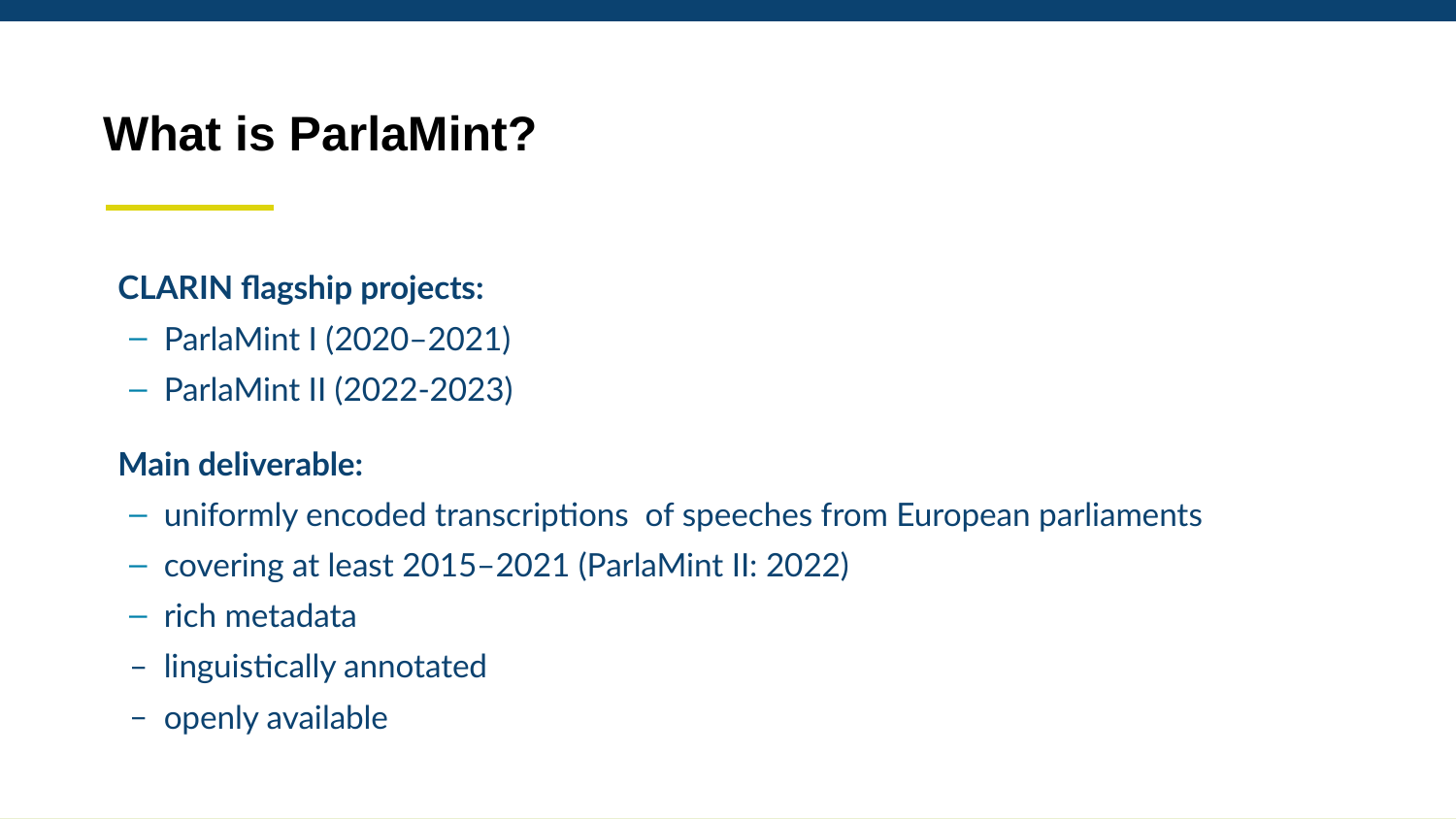

# What is ParlaMint?
CLARIN flagship projects:
ParlaMint I (2020–2021)
ParlaMint II (2022-2023)
Main deliverable:
uniformly encoded transcriptions  of speeches from European parliaments
covering at least 2015–2021 (ParlaMint II: 2022)
rich metadata
linguistically annotated
openly available